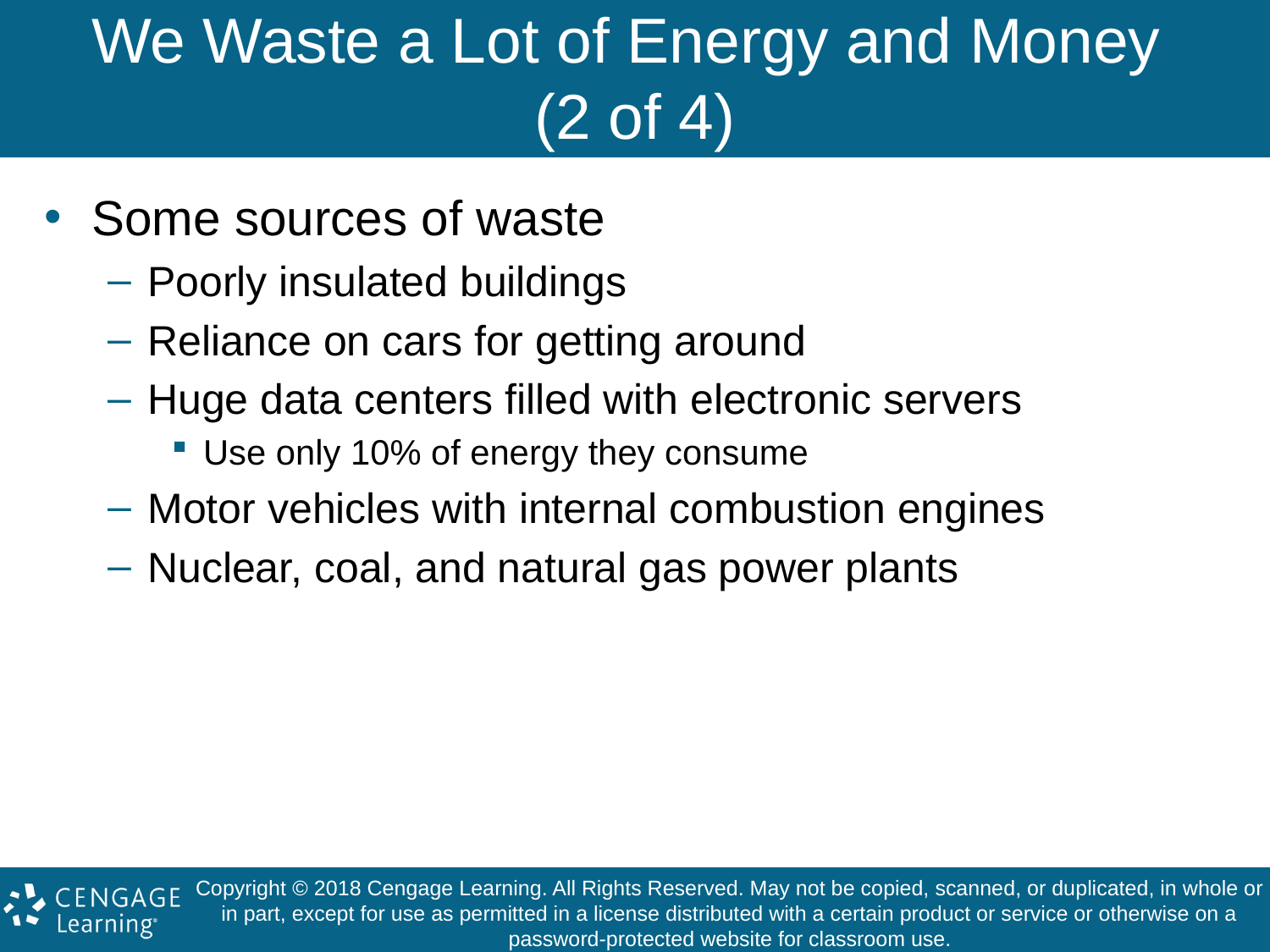

# We Waste a Lot of Energy and Money (2 of 4)
Some sources of waste
Poorly insulated buildings
Reliance on cars for getting around
Huge data centers filled with electronic servers
Use only 10% of energy they consume
Motor vehicles with internal combustion engines
Nuclear, coal, and natural gas power plants